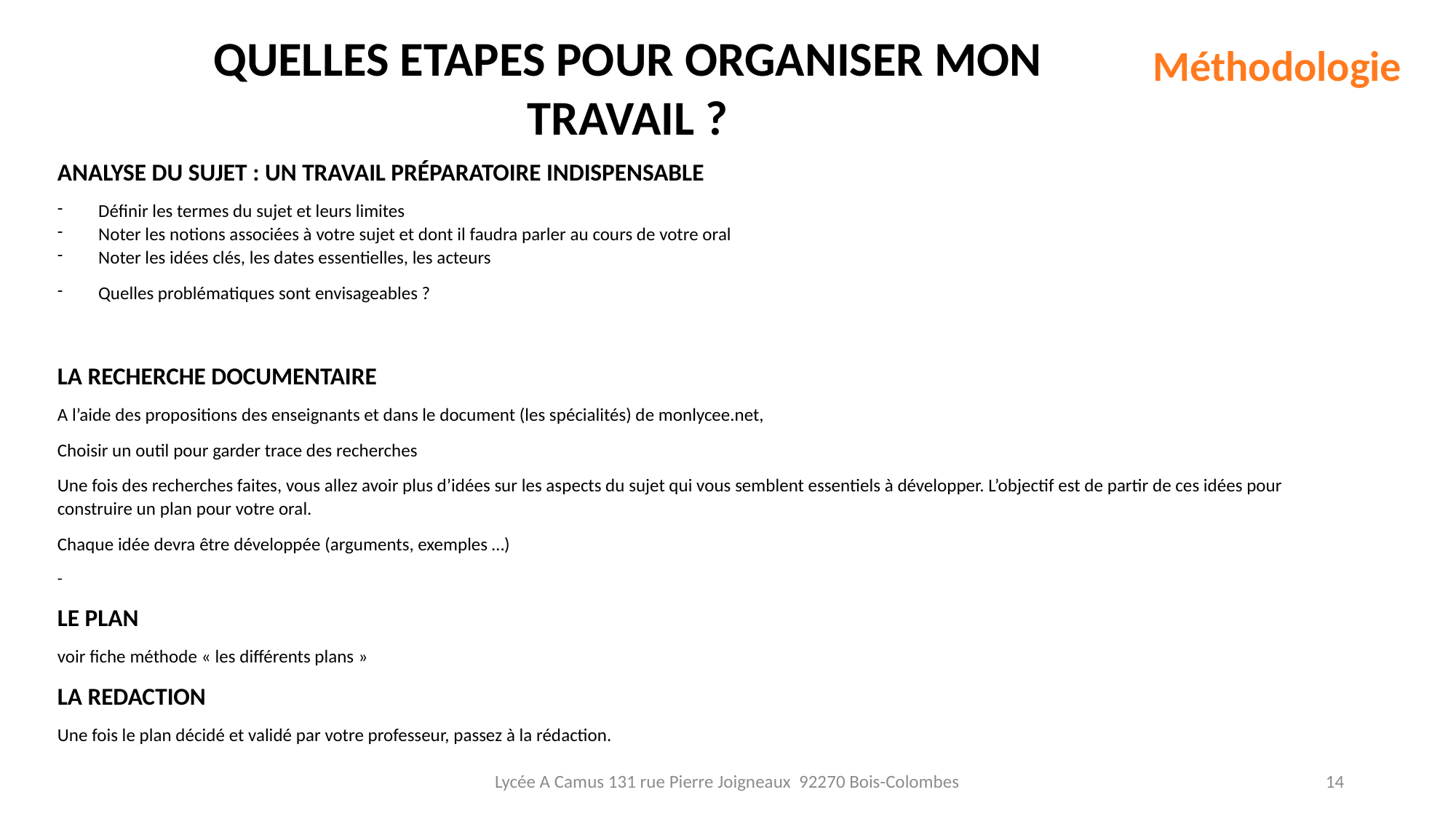

QUELLES ETAPES POUR ORGANISER MON TRAVAIL ?
Méthodologie
ANALYSE DU SUJET : UN TRAVAIL PRÉPARATOIRE INDISPENSABLE
Définir les termes du sujet et leurs limites
Noter les notions associées à votre sujet et dont il faudra parler au cours de votre oral
Noter les idées clés, les dates essentielles, les acteurs
Quelles problématiques sont envisageables ?

LA RECHERCHE DOCUMENTAIRE
A l’aide des propositions des enseignants et dans le document (les spécialités) de monlycee.net,
Choisir un outil pour garder trace des recherches
Une fois des recherches faites, vous allez avoir plus d’idées sur les aspects du sujet qui vous semblent essentiels à développer. L’objectif est de partir de ces idées pour construire un plan pour votre oral.
Chaque idée devra être développée (arguments, exemples …)
-
LE PLAN
voir fiche méthode « les différents plans »
LA REDACTION
Une fois le plan décidé et validé par votre professeur, passez à la rédaction.
Lycée A Camus 131 rue Pierre Joigneaux  92270 Bois-Colombes
14